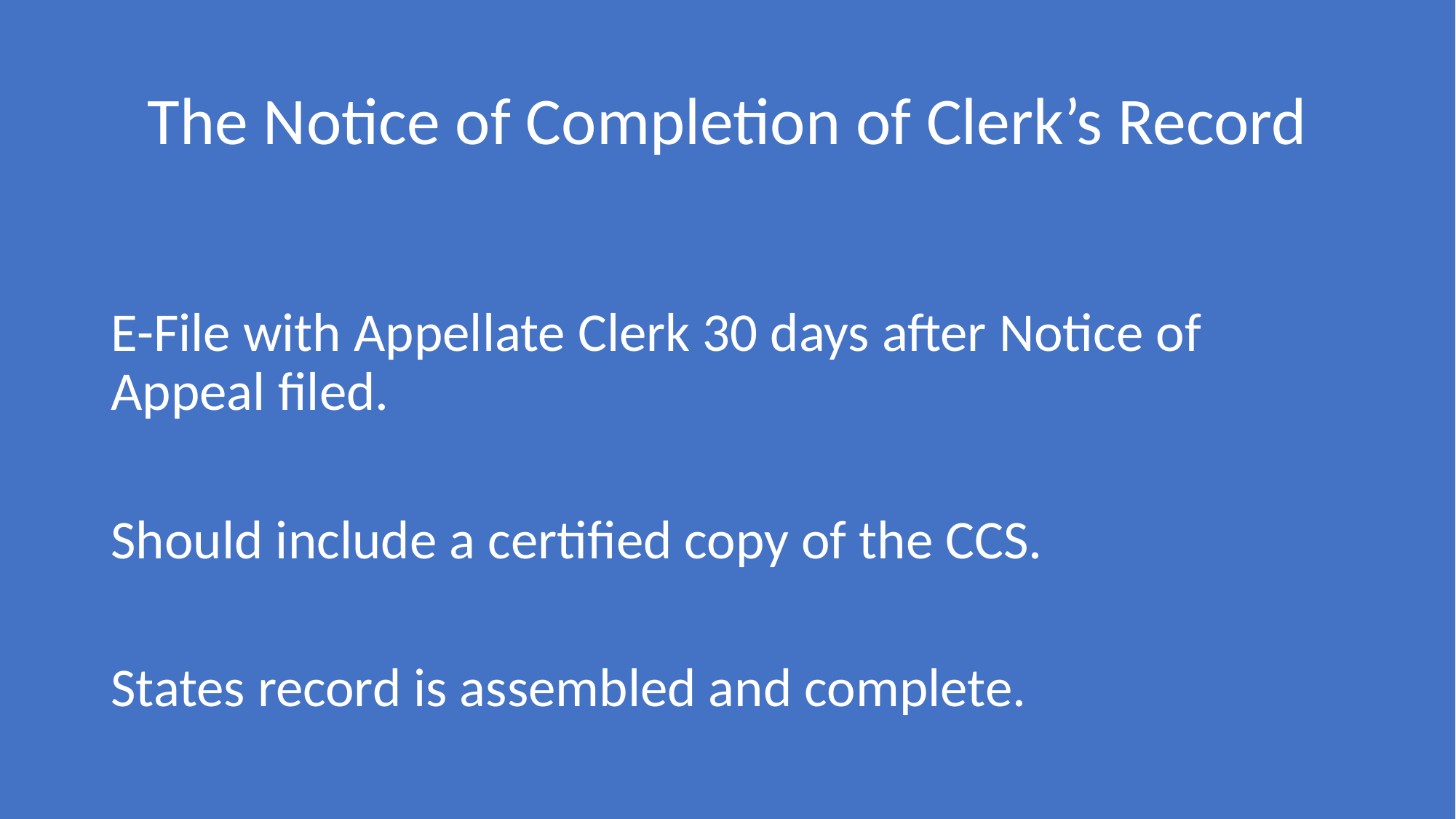

# The Notice of Completion of Clerk’s Record

E-File with Appellate Clerk 30 days after Notice of Appeal filed.

Should include a certified copy of the CCS.

States record is assembled and complete.